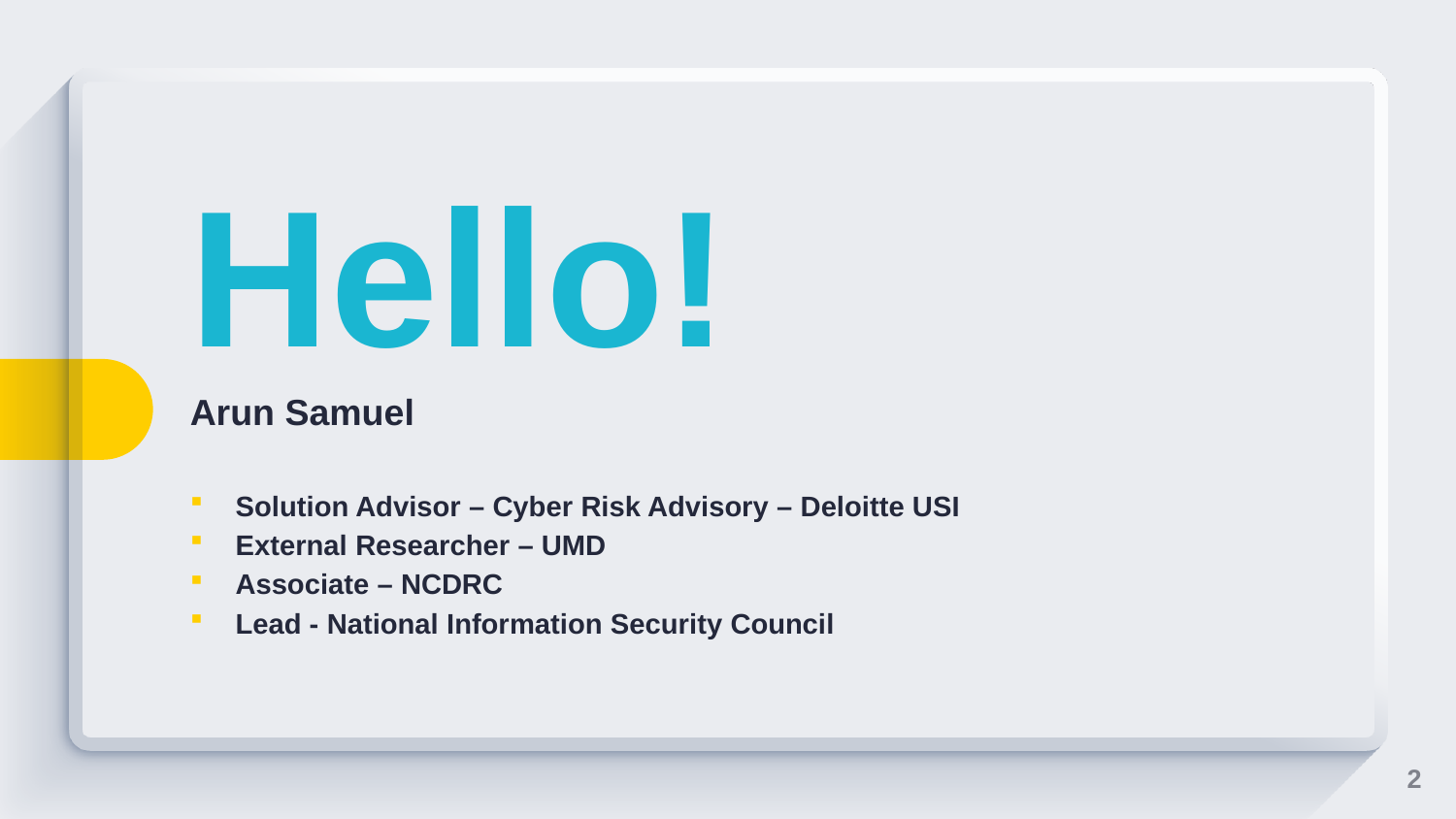

Hello!
Arun Samuel

Solution Advisor – Cyber Risk Advisory – Deloitte USI
External Researcher – UMD
Associate – NCDRC
Lead - National Information Security Council

2